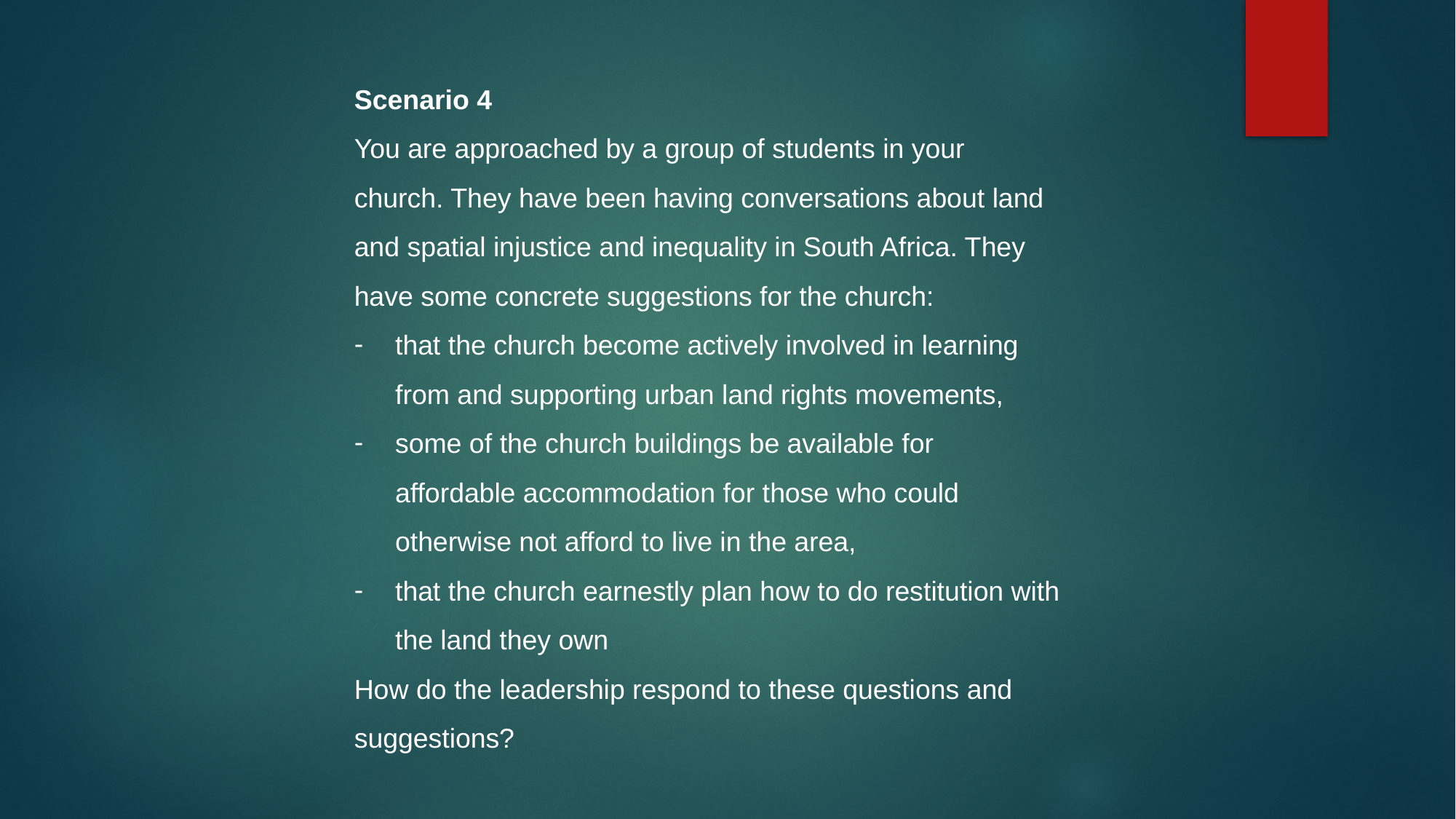

Scenario 4
You are approached by a group of students in your church. They have been having conversations about land and spatial injustice and inequality in South Africa. They have some concrete suggestions for the church:
that the church become actively involved in learning from and supporting urban land rights movements,
some of the church buildings be available for affordable accommodation for those who could otherwise not afford to live in the area,
that the church earnestly plan how to do restitution with the land they own
How do the leadership respond to these questions and suggestions?